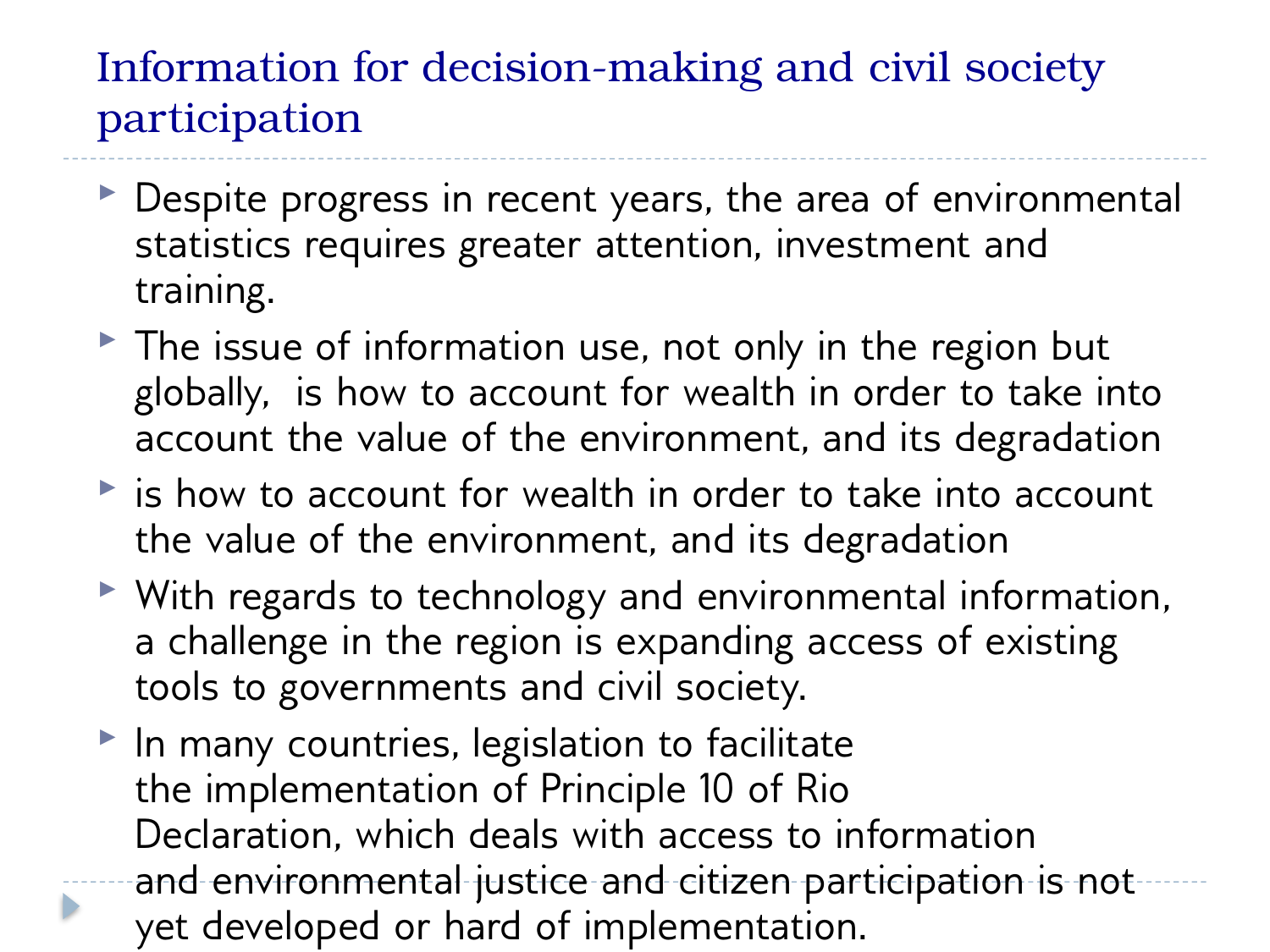

# Information for decision-making and civil society participation
Despite progress in recent years, the area of environmental statistics requires greater attention, investment and training.
The issue of information use, not only in the region but globally,  is how to account for wealth in order to take into account the value of the environment, and its degradation
is how to account for wealth in order to take into account the value of the environment, and its degradation
With regards to technology and environmental information, a challenge in the region is expanding access of existing tools to governments and civil society.
In many countries, legislation to facilitate the implementation of Principle 10 of Rio Declaration, which deals with access to information and environmental justice and citizen participation is not yet developed or hard of implementation.